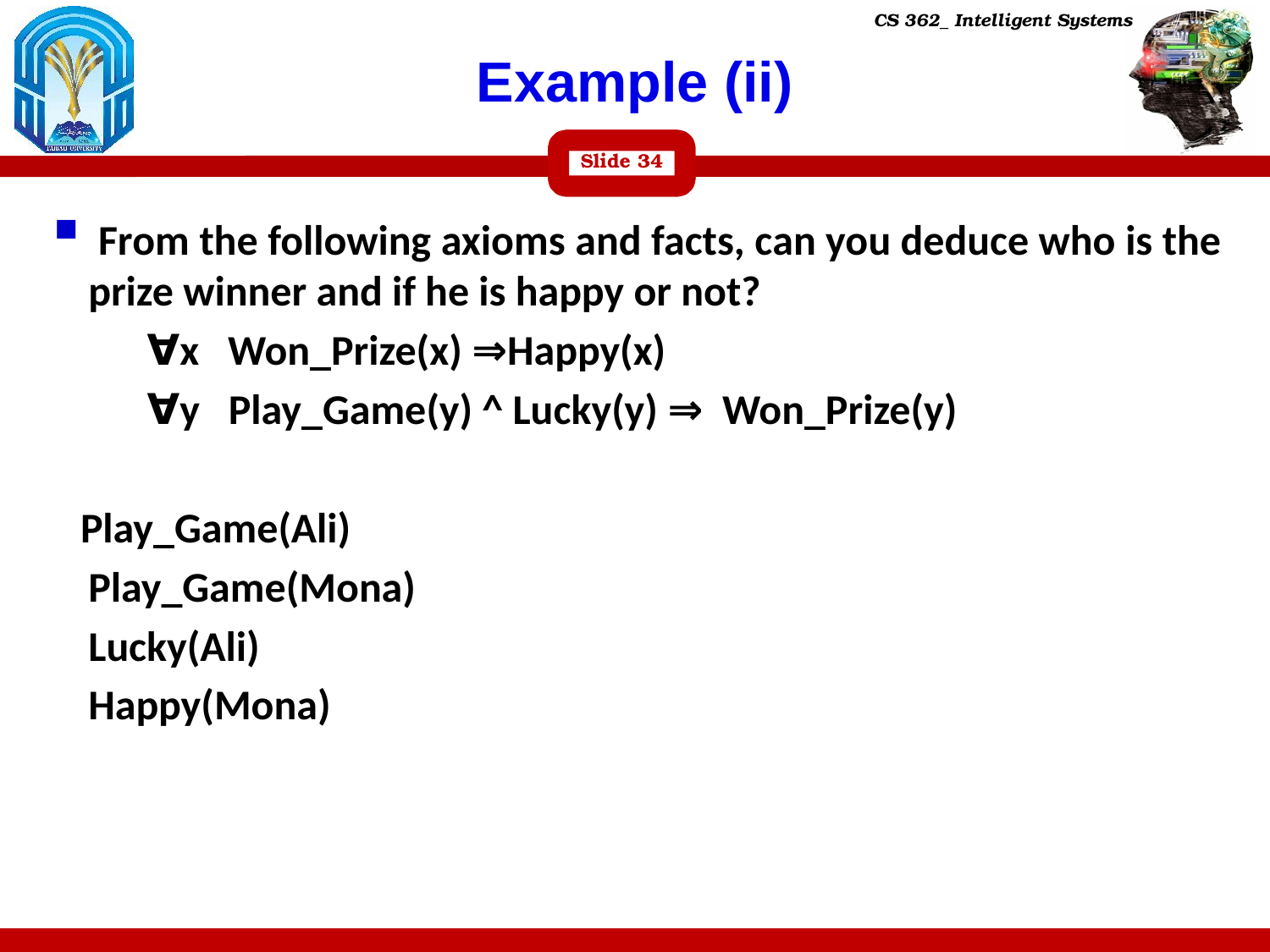

CS 362_ Intelligent Systems
# Example (ii)
Slide 34
 From the following axioms and facts, can you deduce who is the prize winner and if he is happy or not?
          ∀x   Won_Prize(x) ⇒Happy(x)
          ∀y   Play_Game(y) ^ Lucky(y) ⇒  Won_Prize(y)

   Play_Game(Ali)
	Play_Game(Mona)
	Lucky(Ali)
	Happy(Mona)